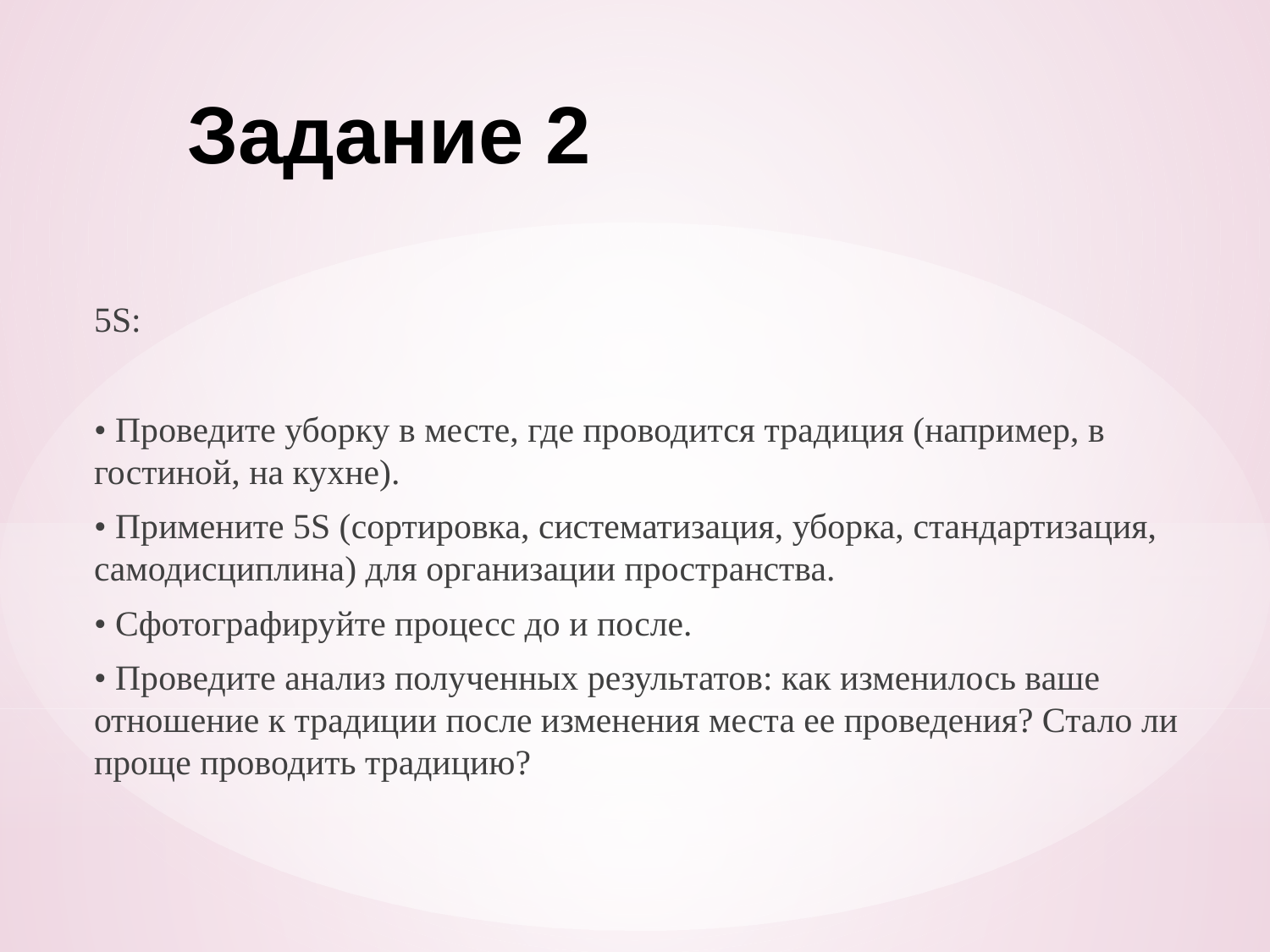

# Задание 2

5S:

• Проведите уборку в месте, где проводится традиция (например, в гостиной, на кухне).
• Примените 5S (сортировка, систематизация, уборка, стандартизация, самодисциплина) для организации пространства.
• Сфотографируйте процесс до и после.
• Проведите анализ полученных результатов: как изменилось ваше отношение к традиции после изменения места ее проведения? Стало ли проще проводить традицию?